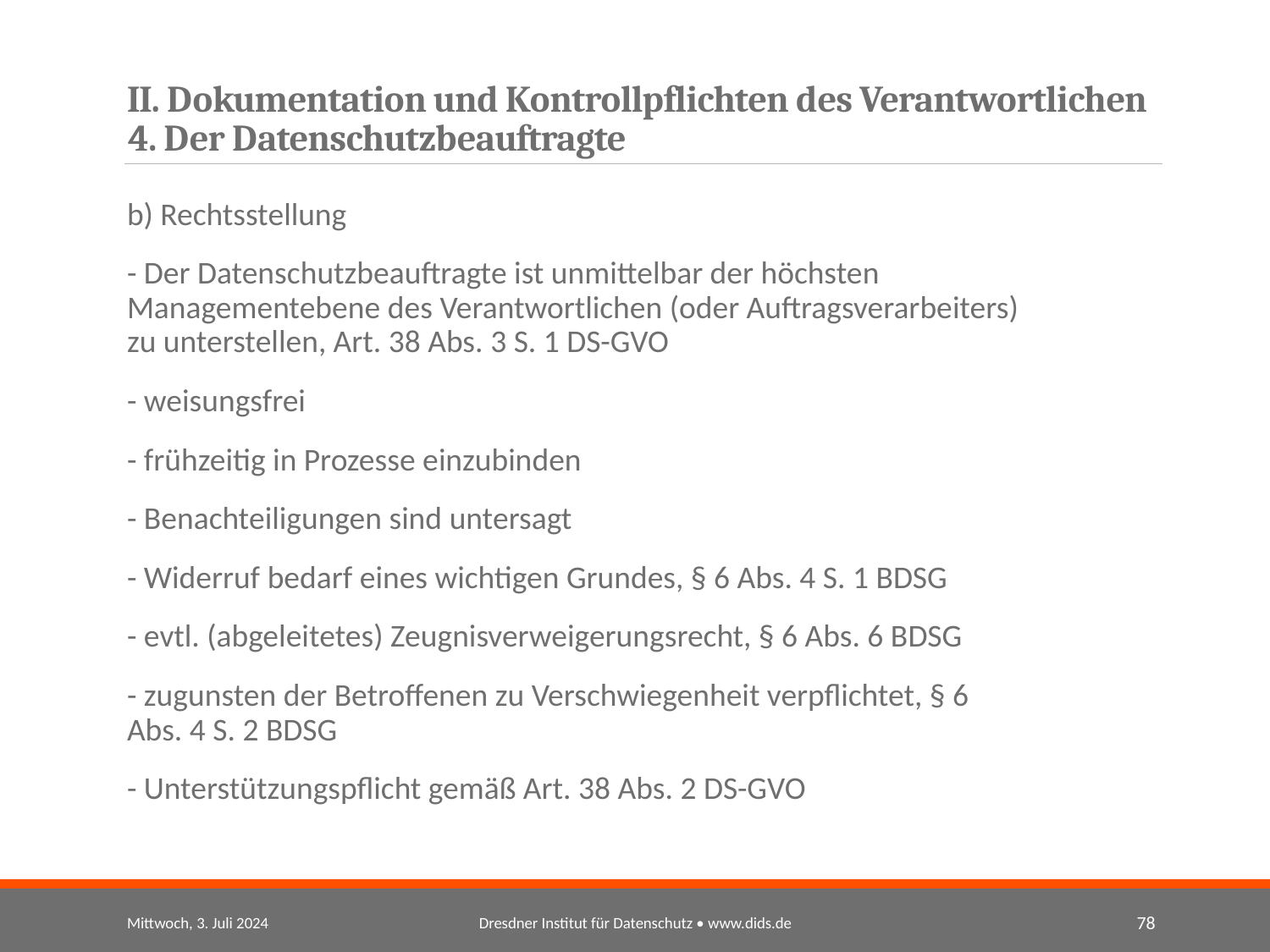

# II. Dokumentation und Kontrollpflichten des Verantwortlichen 4. Der Datenschutzbeauftragte
b) Rechtsstellung
- Der Datenschutzbeauftragte ist unmittelbar der höchsten Managementebene des Verantwortlichen (oder Auftragsverarbeiters) zu unterstellen, Art. 38 Abs. 3 S. 1 DS-GVO
- weisungsfrei
- frühzeitig in Prozesse einzubinden
- Benachteiligungen sind untersagt
- Widerruf bedarf eines wichtigen Grundes, § 6 Abs. 4 S. 1 BDSG
- evtl. (abgeleitetes) Zeugnisverweigerungsrecht, § 6 Abs. 6 BDSG
- zugunsten der Betroffenen zu Verschwiegenheit verpflichtet, § 6 Abs. 4 S. 2 BDSG
- Unterstützungspflicht gemäß Art. 38 Abs. 2 DS-GVO
Mittwoch, 3. Juli 2024
Dresdner Institut für Datenschutz • www.dids.de
78